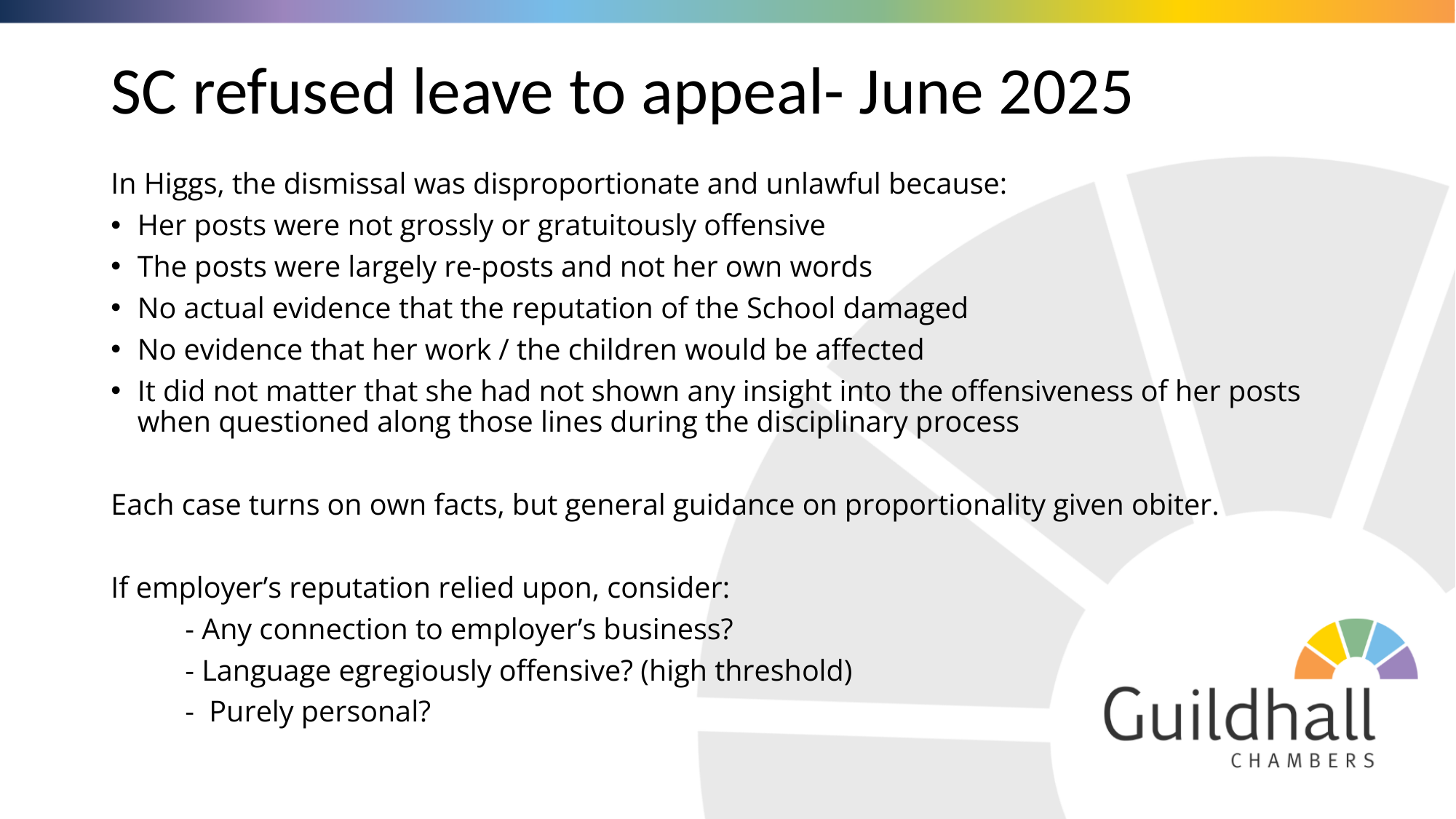

# SC refused leave to appeal- June 2025
In Higgs, the dismissal was disproportionate and unlawful because:
Her posts were not grossly or gratuitously offensive
The posts were largely re-posts and not her own words
No actual evidence that the reputation of the School damaged
No evidence that her work / the children would be affected
It did not matter that she had not shown any insight into the offensiveness of her posts when questioned along those lines during the disciplinary process

Each case turns on own facts, but general guidance on proportionality given obiter.

If employer’s reputation relied upon, consider:
	- Any connection to employer’s business?
	- Language egregiously offensive? (high threshold)
	-  Purely personal?